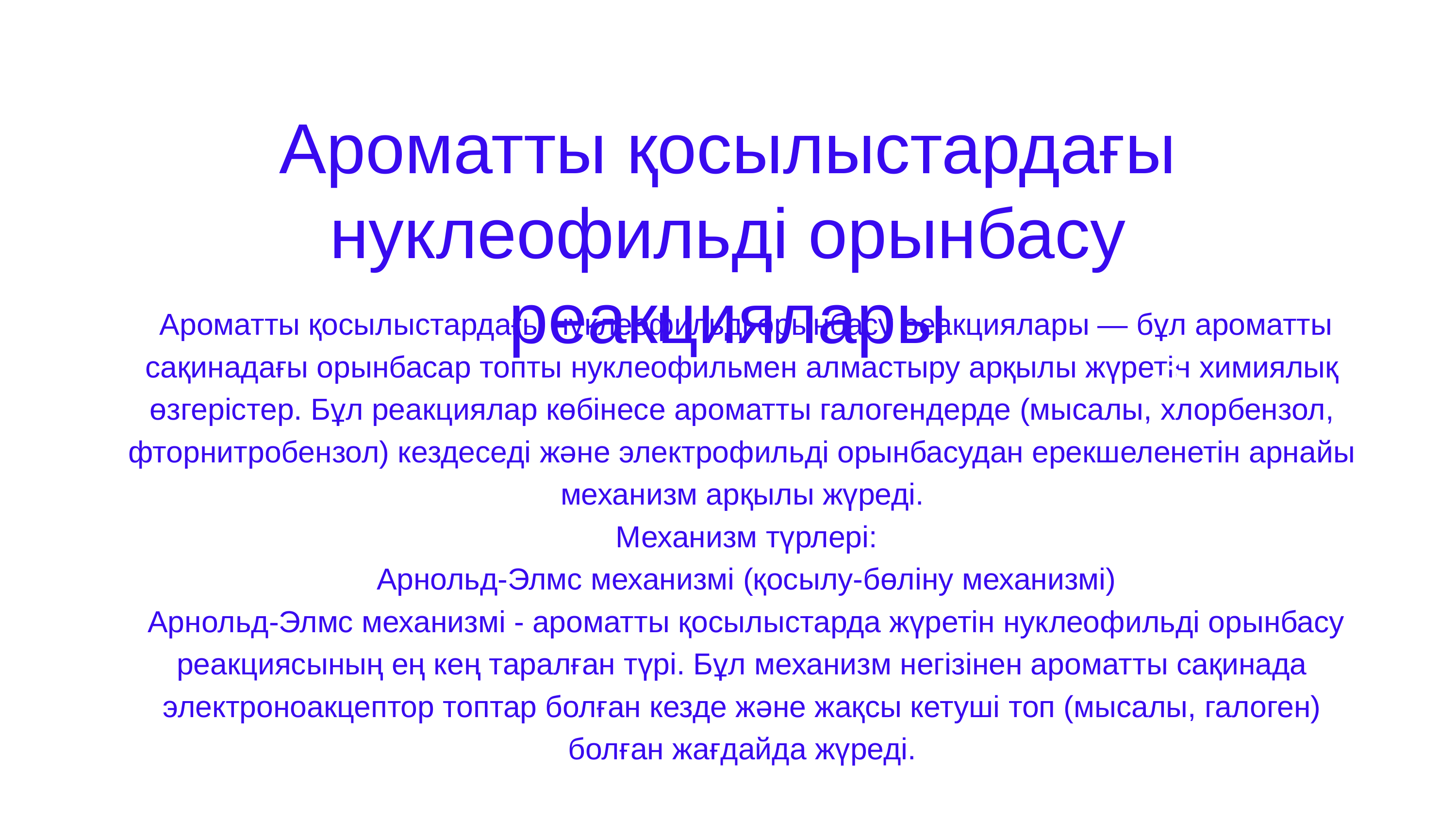

Ароматты қосылыстардағы нуклеофильді орынбасу реакциялары
 Ароматты қосылыстардағы нуклеофильді орынбасу реакциялары — бұл ароматты сақинадағы орынбасар топты нуклеофильмен алмастыру арқылы жүретін химиялық өзгерістер. Бұл реакциялар көбінесе ароматты галогендерде (мысалы, хлорбензол, фторнитробензол) кездеседі және электрофильді орынбасудан ерекшеленетін арнайы механизм арқылы жүреді.
 Механизм түрлері:
 Арнольд-Элмс механизмі (қосылу-бөліну механизмі)
 Арнольд-Элмс механизмі - ароматты қосылыстарда жүретін нуклеофильді орынбасу реакциясының ең кең таралған түрі. Бұл механизм негізінен ароматты сақинада электроноакцептор топтар болған кезде және жақсы кетуші топ (мысалы, галоген) болған жағдайда жүреді.

3